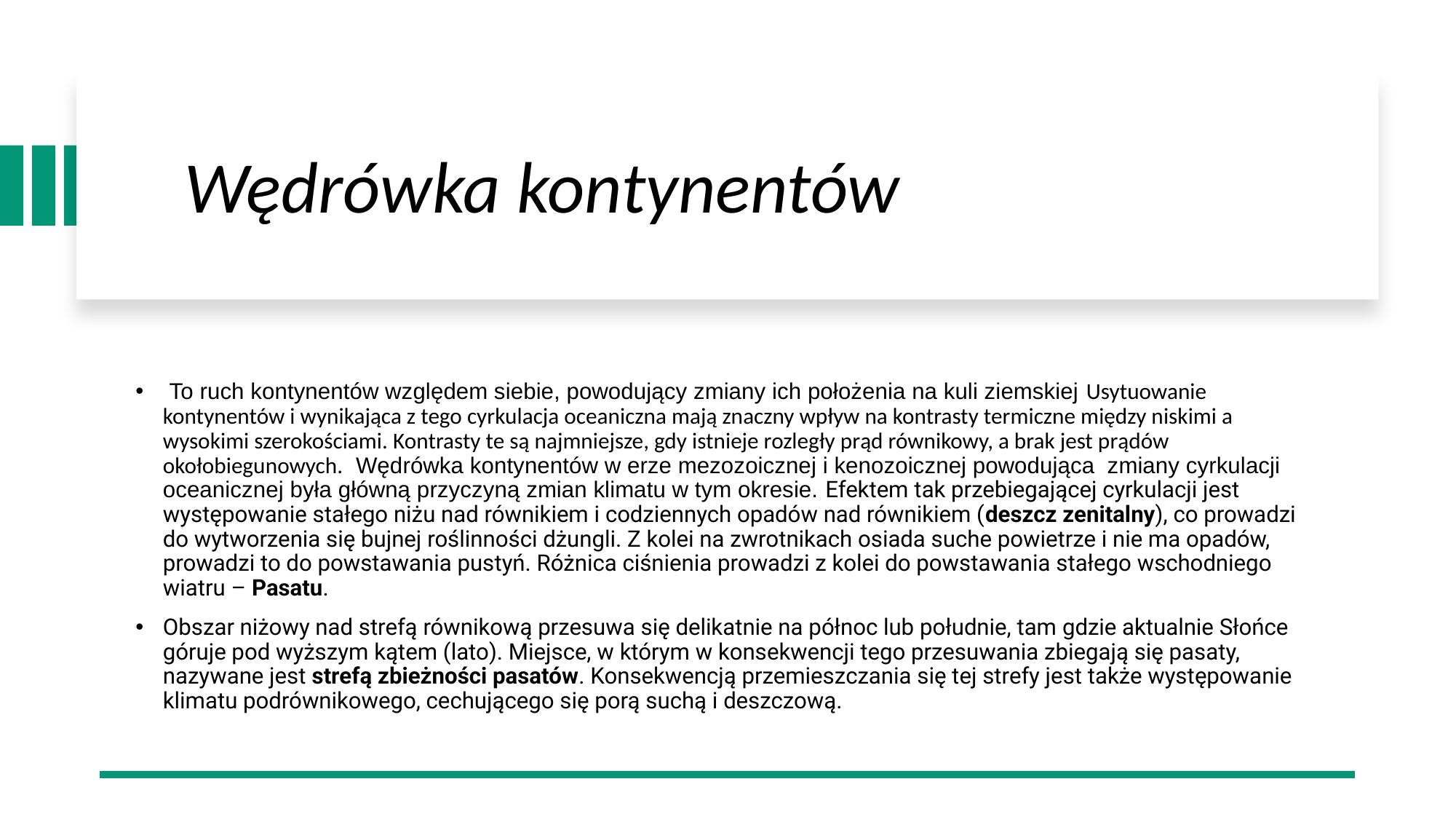

# Wędrówka kontynentów

 To ruch kontynentów względem siebie, powodujący zmiany ich położenia na kuli ziemskiej Usytuowanie kontynentów i wynikająca z tego cyrkulacja oceaniczna mają znaczny wpływ na kontrasty termiczne między niskimi a wysokimi szerokościami. Kontrasty te są najmniejsze, gdy istnieje rozległy prąd równikowy, a brak jest prądów okołobiegunowych.  Wędrówka kontynentów w erze mezozoicznej i kenozoicznej powodująca  zmiany cyrkulacji oceanicznej była główną przyczyną zmian klimatu w tym okresie. Efektem tak przebiegającej cyrkulacji jest występowanie stałego niżu nad równikiem i codziennych opadów nad równikiem (deszcz zenitalny), co prowadzi do wytworzenia się bujnej roślinności dżungli. Z kolei na zwrotnikach osiada suche powietrze i nie ma opadów, prowadzi to do powstawania pustyń. Różnica ciśnienia prowadzi z kolei do powstawania stałego wschodniego wiatru – Pasatu.
Obszar niżowy nad strefą równikową przesuwa się delikatnie na północ lub południe, tam gdzie aktualnie Słońce góruje pod wyższym kątem (lato). Miejsce, w którym w konsekwencji tego przesuwania zbiegają się pasaty, nazywane jest strefą zbieżności pasatów. Konsekwencją przemieszczania się tej strefy jest także występowanie klimatu podrównikowego, cechującego się porą suchą i deszczową.